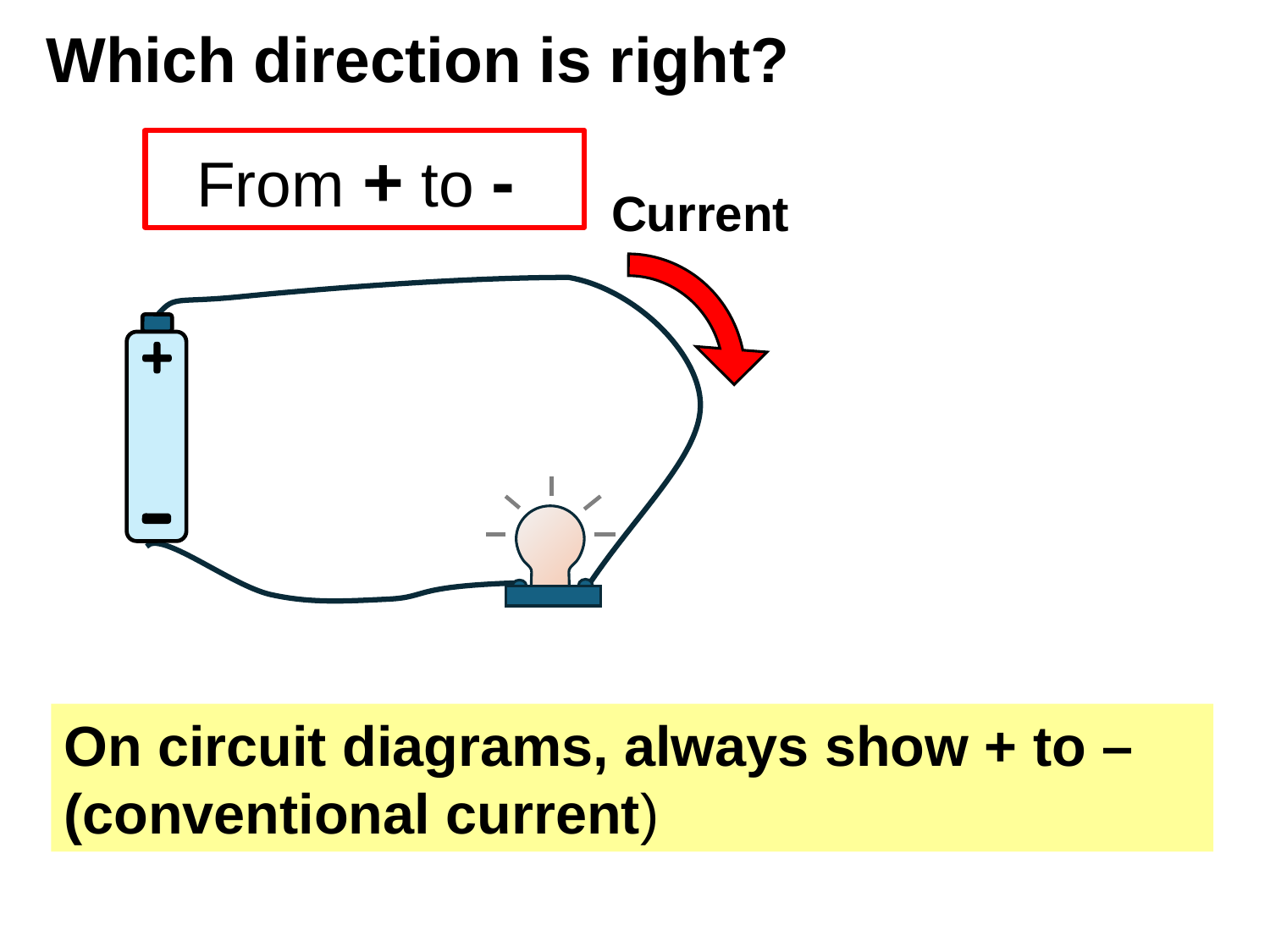

# Which direction is right?
From + to -
Current

On circuit diagrams, always show + to – (conventional current)